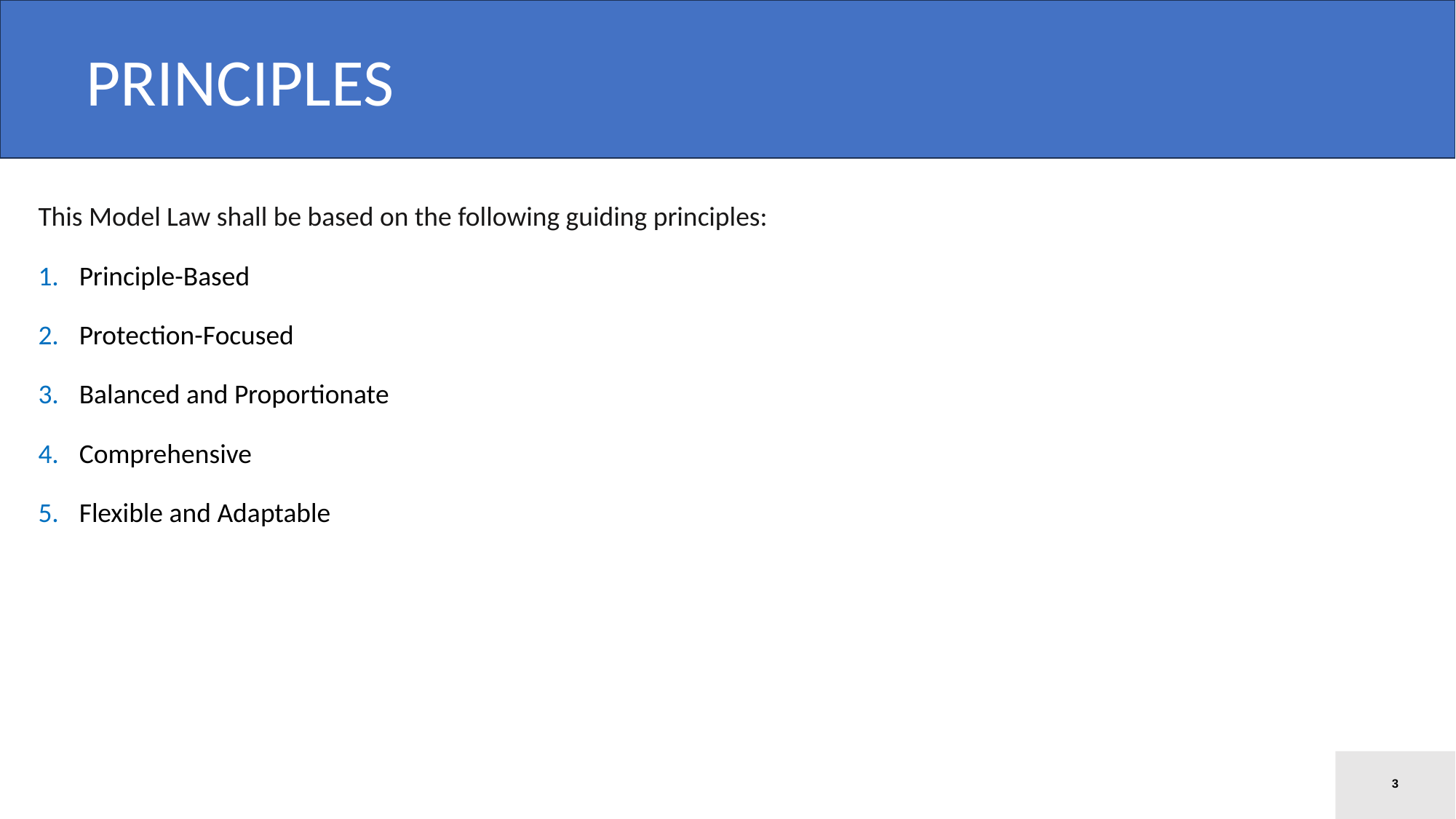

PRINCIPLES
This Model Law shall be based on the following guiding principles:
Principle-Based
Protection-Focused
Balanced and Proportionate
Comprehensive
Flexible and Adaptable